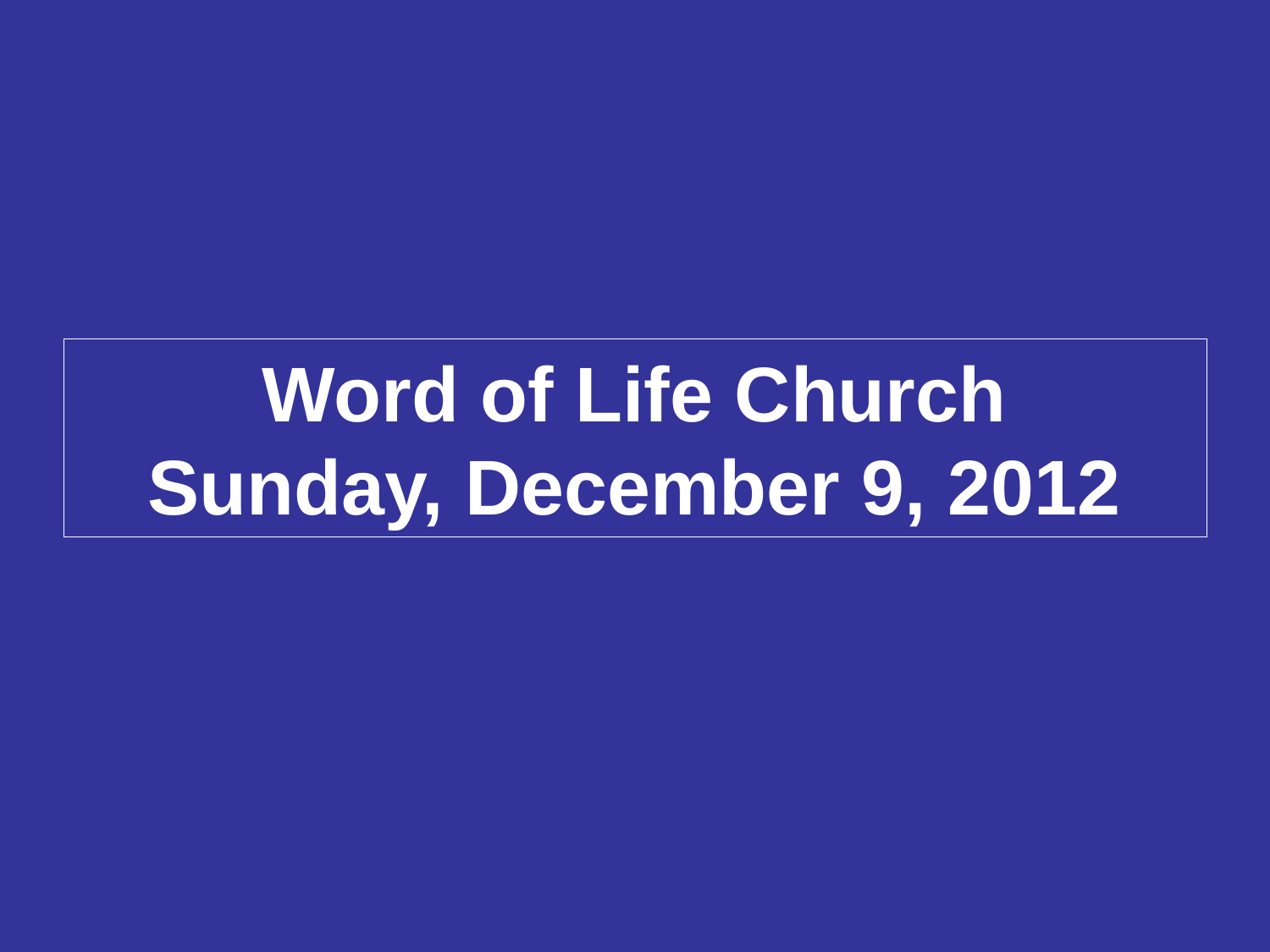

Word of Life Church
Sunday, December 9, 2012